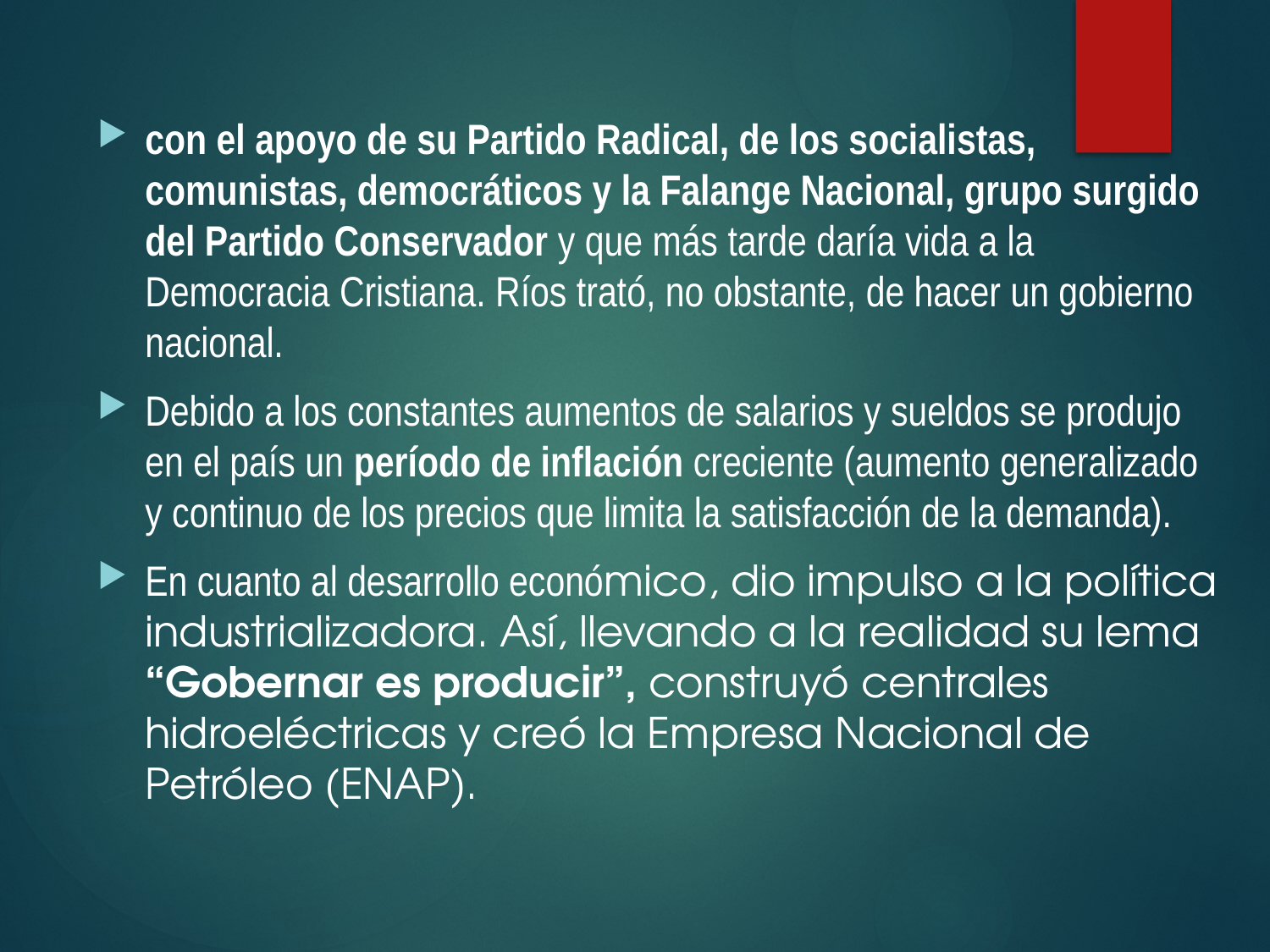

con el apoyo de su Partido Radical, de los socialistas, comunistas, democráticos y la Falange Nacional, grupo surgido del Partido Conservador y que más tarde daría vida a la Democracia Cristiana. Ríos trató, no obstante, de hacer un gobierno nacional.
Debido a los constantes aumentos de salarios y sueldos se produjo en el país un período de inflación creciente (aumento generalizado y continuo de los precios que limita la satisfacción de la demanda).
En cuanto al desarrollo económico, dio impulso a la política industrializadora. Así, llevando a la realidad su lema “Gobernar es producir”, construyó centrales hidroeléctricas y creó la Empresa Nacional de Petróleo (ENAP).